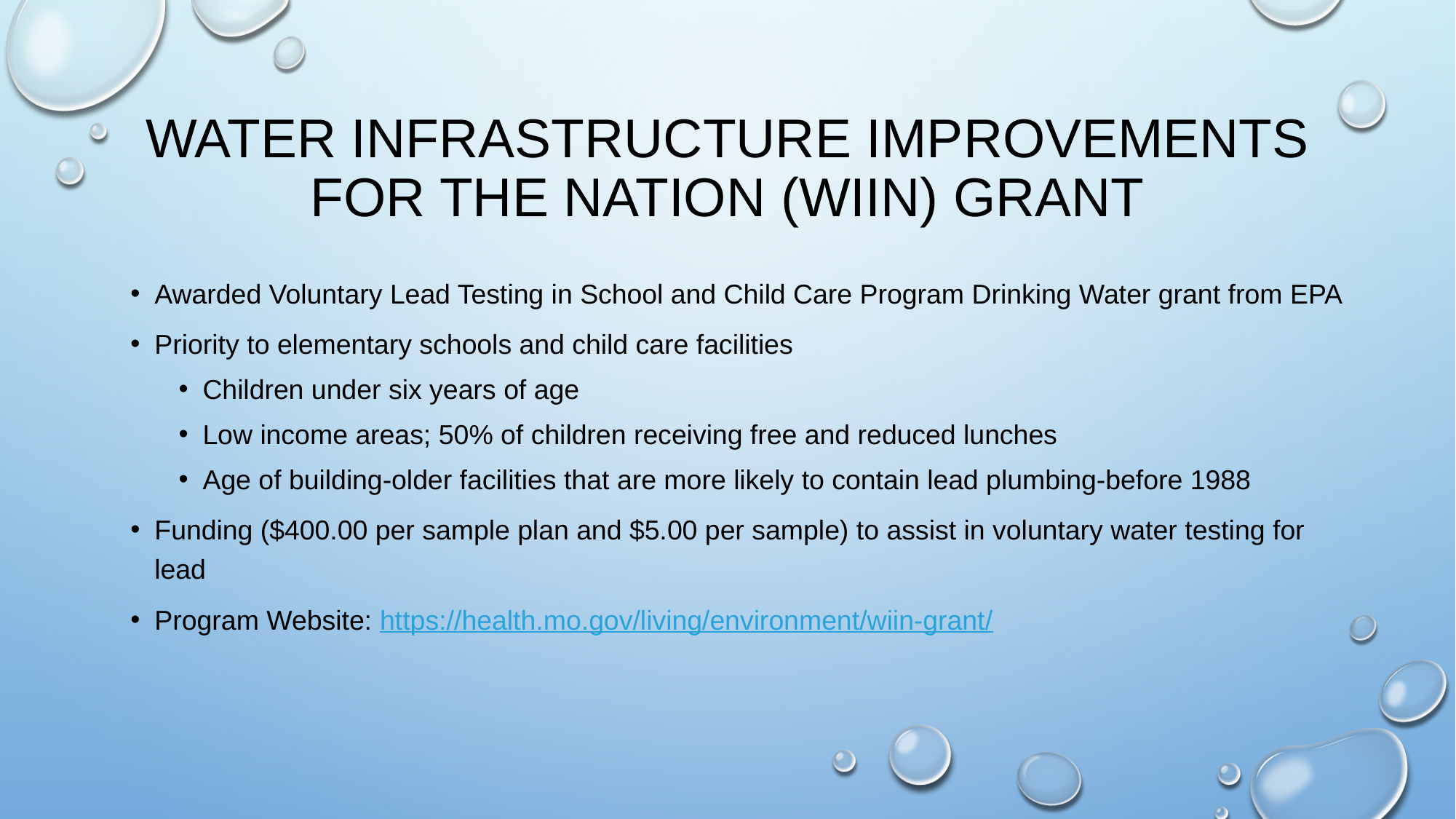

# Water Infrastructure improvements for the Nation (WIIN) Grant
Awarded Voluntary Lead Testing in School and Child Care Program Drinking Water grant from EPA
Priority to elementary schools and child care facilities
Children under six years of age
Low income areas; 50% of children receiving free and reduced lunches
Age of building-older facilities that are more likely to contain lead plumbing-before 1988
Funding ($400.00 per sample plan and $5.00 per sample) to assist in voluntary water testing for lead
Program Website: https://health.mo.gov/living/environment/wiin-grant/